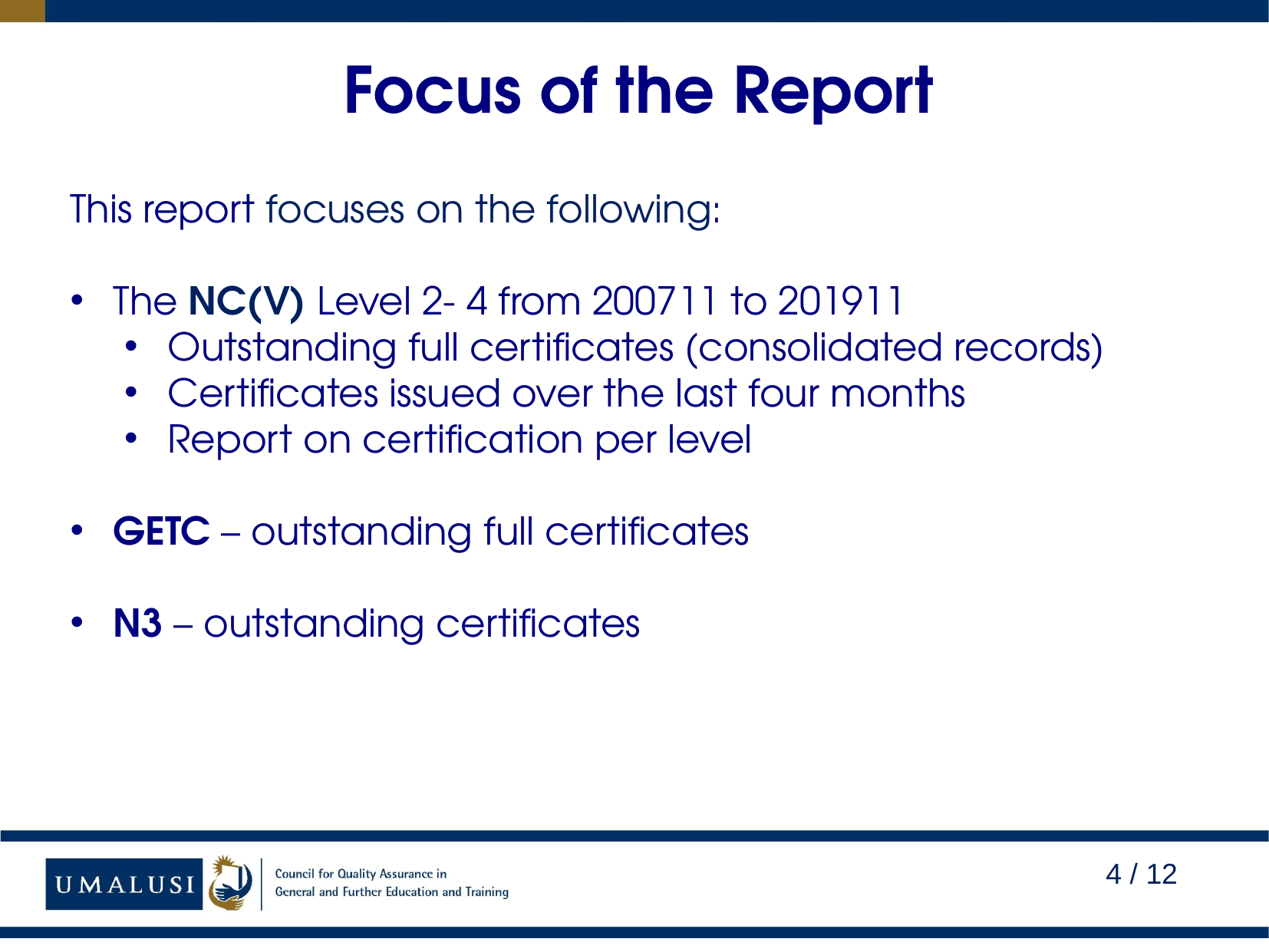

# Focus of the Report
This report focuses on the following:

The NC(V) Level 2- 4 from 200711 to 201911
Outstanding full certificates (consolidated records)
Certificates issued over the last four months
Report on certification per level

GETC – outstanding full certificates

N3 – outstanding certificates